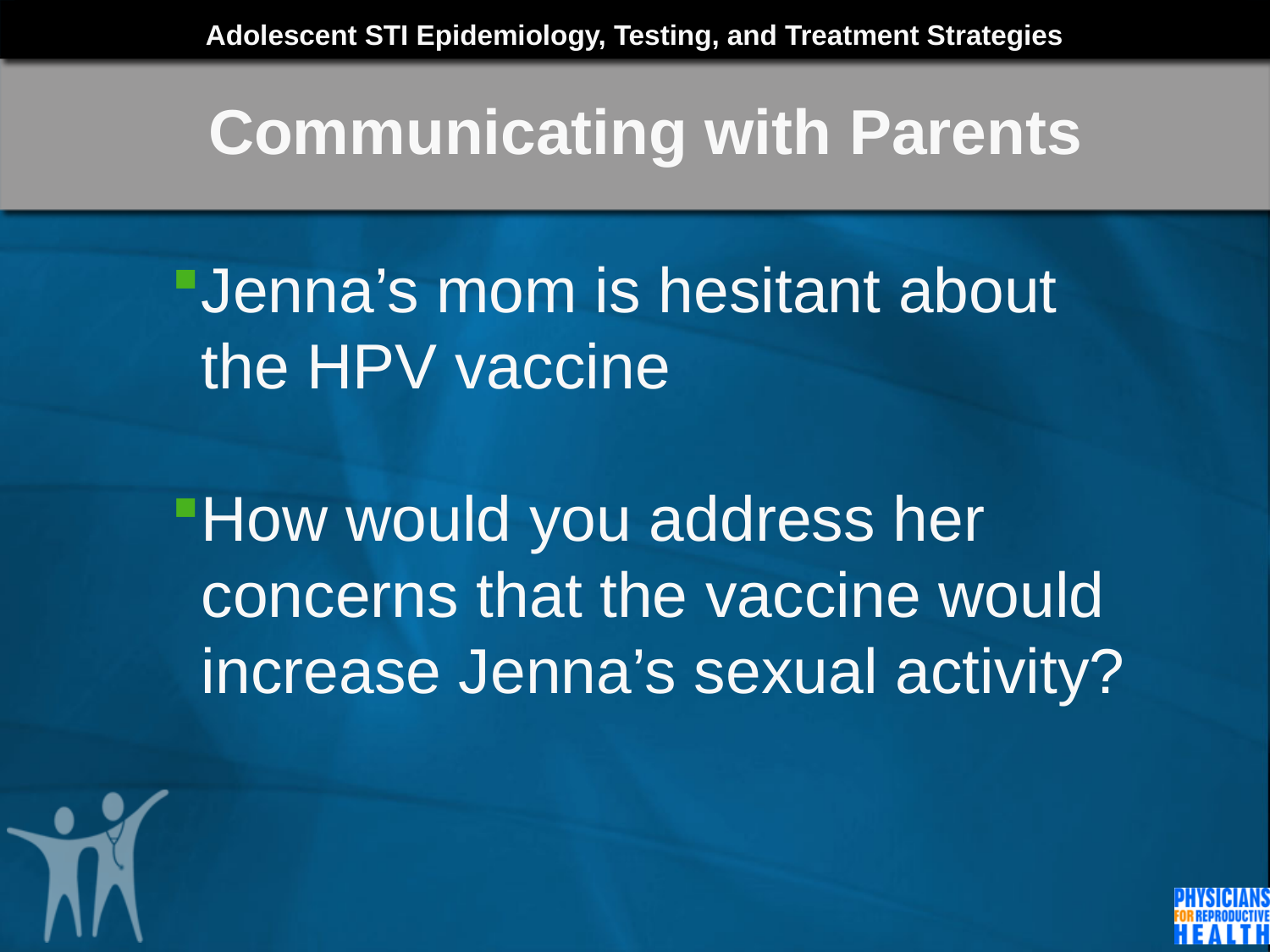

Communicating with Parents
Jenna’s mom is hesitant about the HPV vaccine

How would you address her concerns that the vaccine would increase Jenna’s sexual activity?